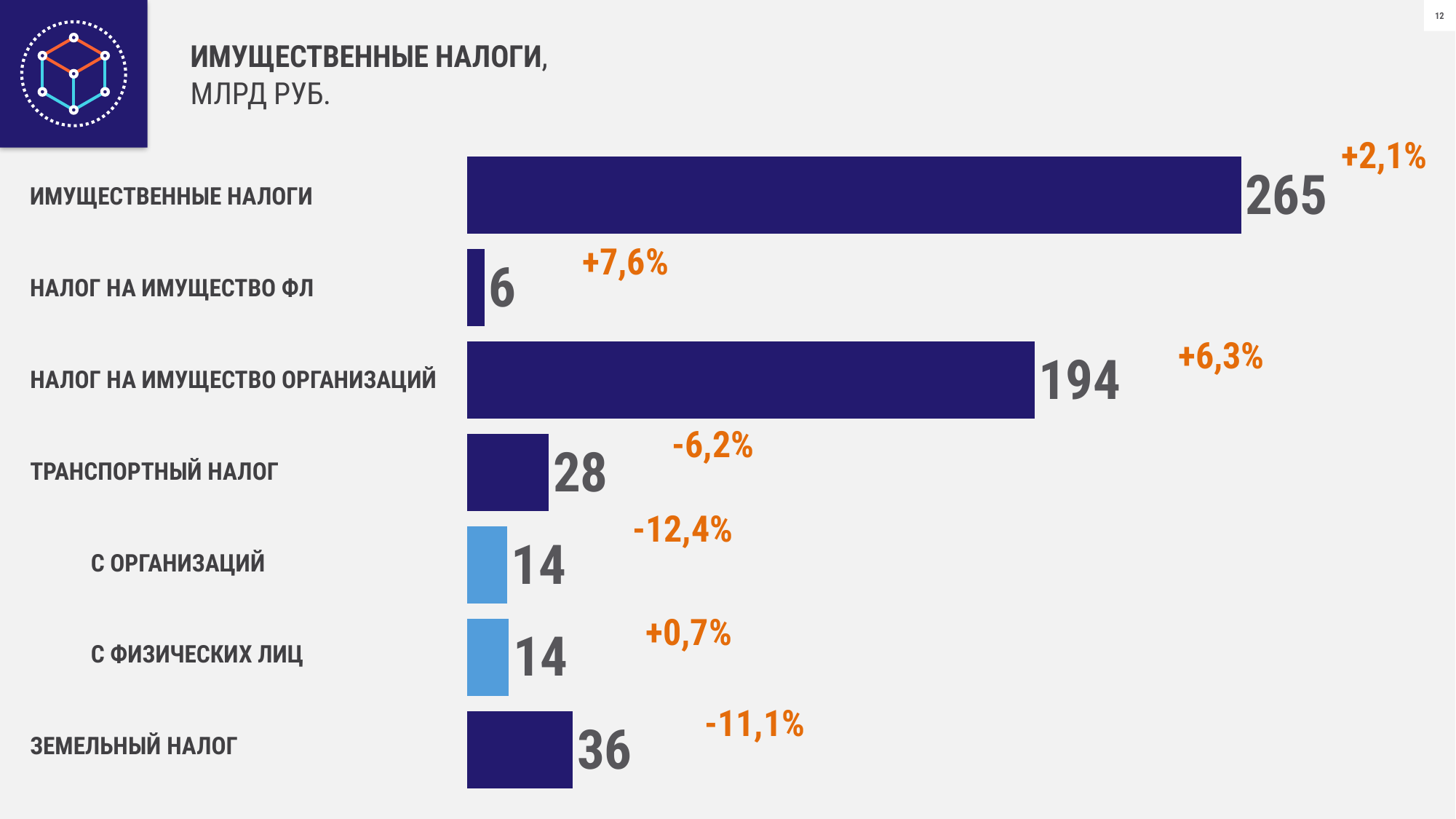

ИМУЩЕСТВЕННЫЕ НАЛОГИ,
МЛРД РУБ.

+2,1%

### Chart

| Category | Ряд 1 |
|---|---|
| Категория 1 | 264.9 |
| Категория 2 | 6.0 |
| Категория 3 | 194.2 |
ИМУЩЕСТВЕННЫЕ НАЛОГИ
+7,6%
НАЛОГ НА ИМУЩЕСТВО ФЛ
+6,3%
НАЛОГ НА ИМУЩЕСТВО ОРГАНИЗАЦИЙ
-6,2%
ТРАНСПОРТНЫЙ НАЛОГ
-12,4%
С ОРГАНИЗАЦИЙ
+0,7%
С ФИЗИЧЕСКИХ ЛИЦ
-11,1%
ЗЕМЕЛЬНЫЙ НАЛОГ